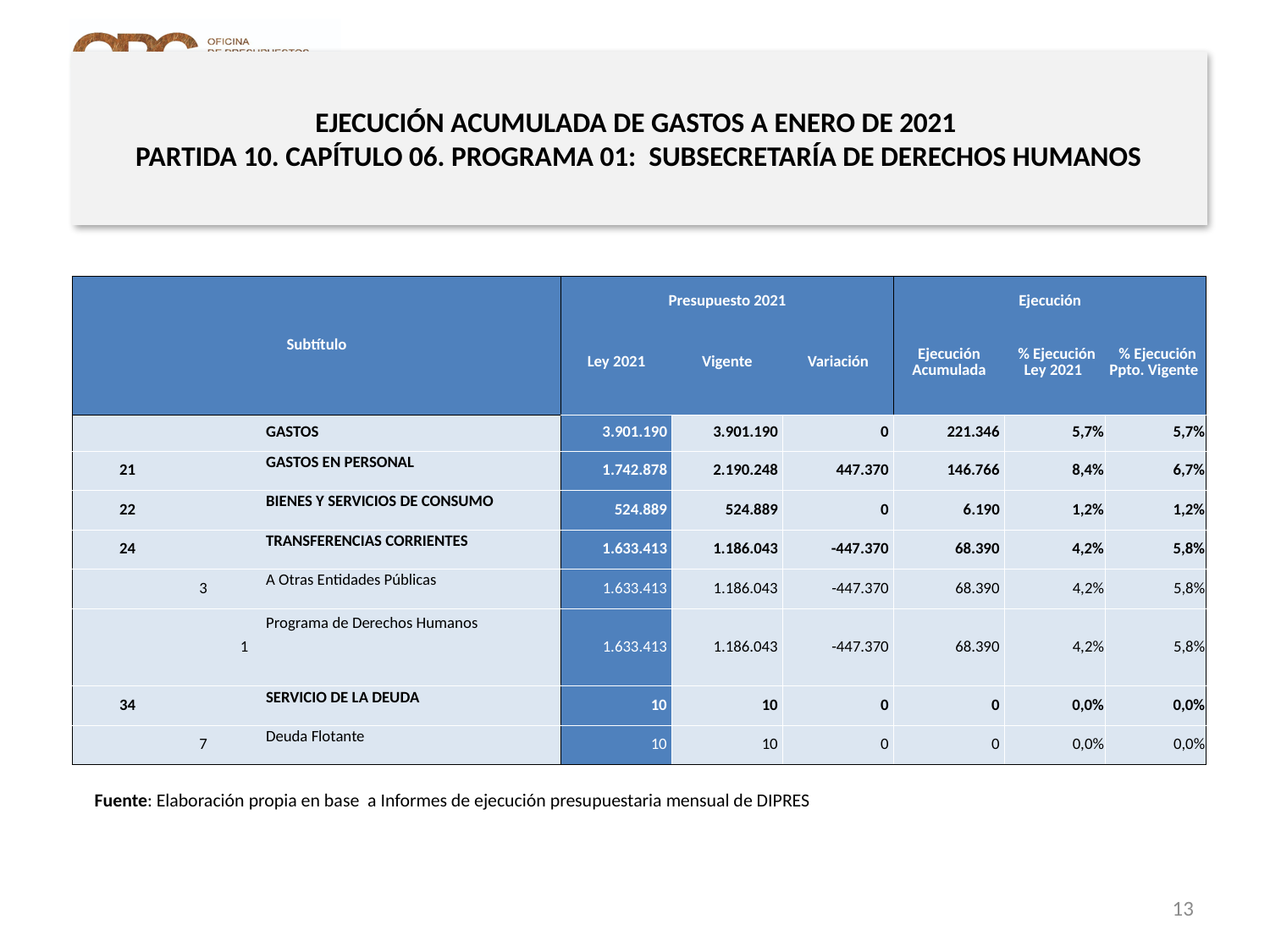

# EJECUCIÓN ACUMULADA DE GASTOS A ENERO DE 2021 PARTIDA 10. CAPÍTULO 06. PROGRAMA 01:  SUBSECRETARÍA DE DERECHOS HUMANOS
en miles de pesos de 2021
| Subtítulo |  |  |  | Presupuesto 2021 |  |  | Ejecución |  |  |
| --- | --- | --- | --- | --- | --- | --- | --- | --- | --- |
|  |  |  |  | Ley 2021 | Vigente | Variación | Ejecución Acumulada | % Ejecución Ley 2021 | % Ejecución Ppto. Vigente |
|  |  |  | GASTOS | 3.901.190 | 3.901.190 | 0 | 221.346 | 5,7% | 5,7% |
| 21 |  |  | GASTOS EN PERSONAL | 1.742.878 | 2.190.248 | 447.370 | 146.766 | 8,4% | 6,7% |
| 22 |  |  | BIENES Y SERVICIOS DE CONSUMO | 524.889 | 524.889 | 0 | 6.190 | 1,2% | 1,2% |
| 24 |  |  | TRANSFERENCIAS CORRIENTES | 1.633.413 | 1.186.043 | -447.370 | 68.390 | 4,2% | 5,8% |
|  | 3 |  | A Otras Entidades Públicas | 1.633.413 | 1.186.043 | -447.370 | 68.390 | 4,2% | 5,8% |
|  |  | 1 | Programa de Derechos Humanos | 1.633.413 | 1.186.043 | -447.370 | 68.390 | 4,2% | 5,8% |
| 34 |  |  | SERVICIO DE LA DEUDA | 10 | 10 | 0 | 0 | 0,0% | 0,0% |
|  | 7 |  | Deuda Flotante | 10 | 10 | 0 | 0 | 0,0% | 0,0% |
Fuente: Elaboración propia en base  a Informes de ejecución presupuestaria mensual de DIPRES
13